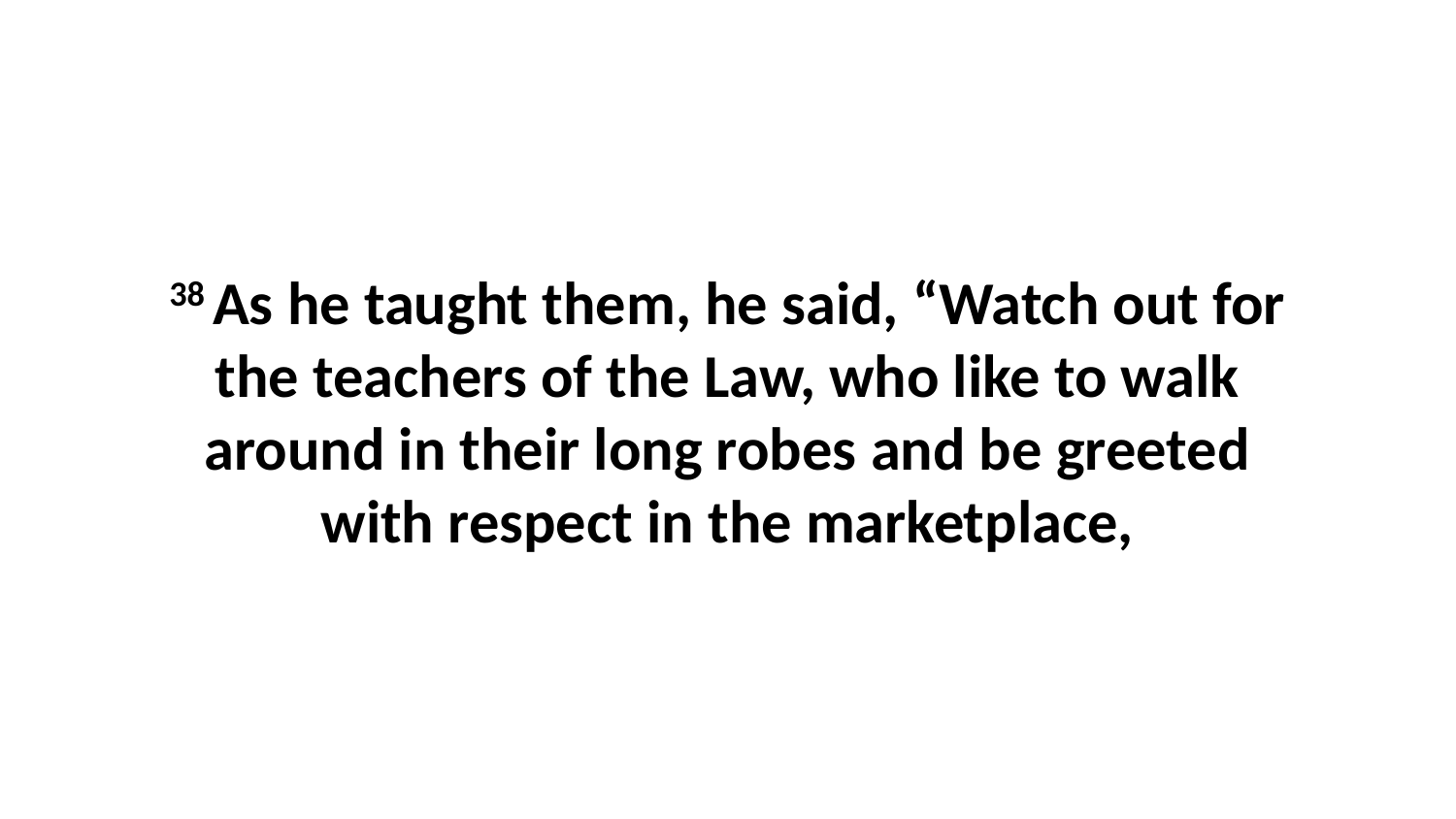

38 As he taught them, he said, “Watch out for the teachers of the Law, who like to walk around in their long robes and be greeted with respect in the marketplace,